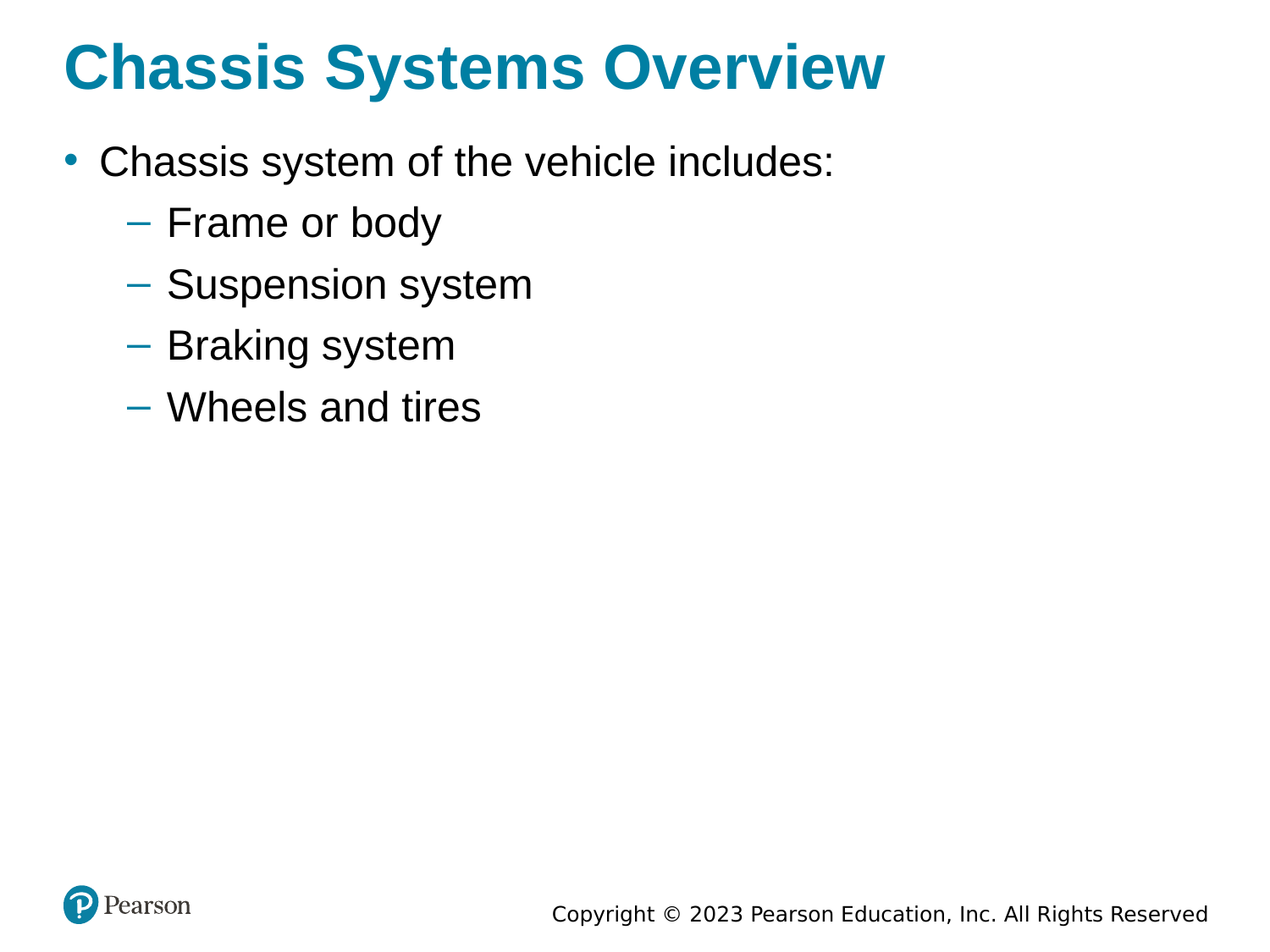

# Chassis Systems Overview
Chassis system of the vehicle includes:
Frame or body
Suspension system
Braking system
Wheels and tires